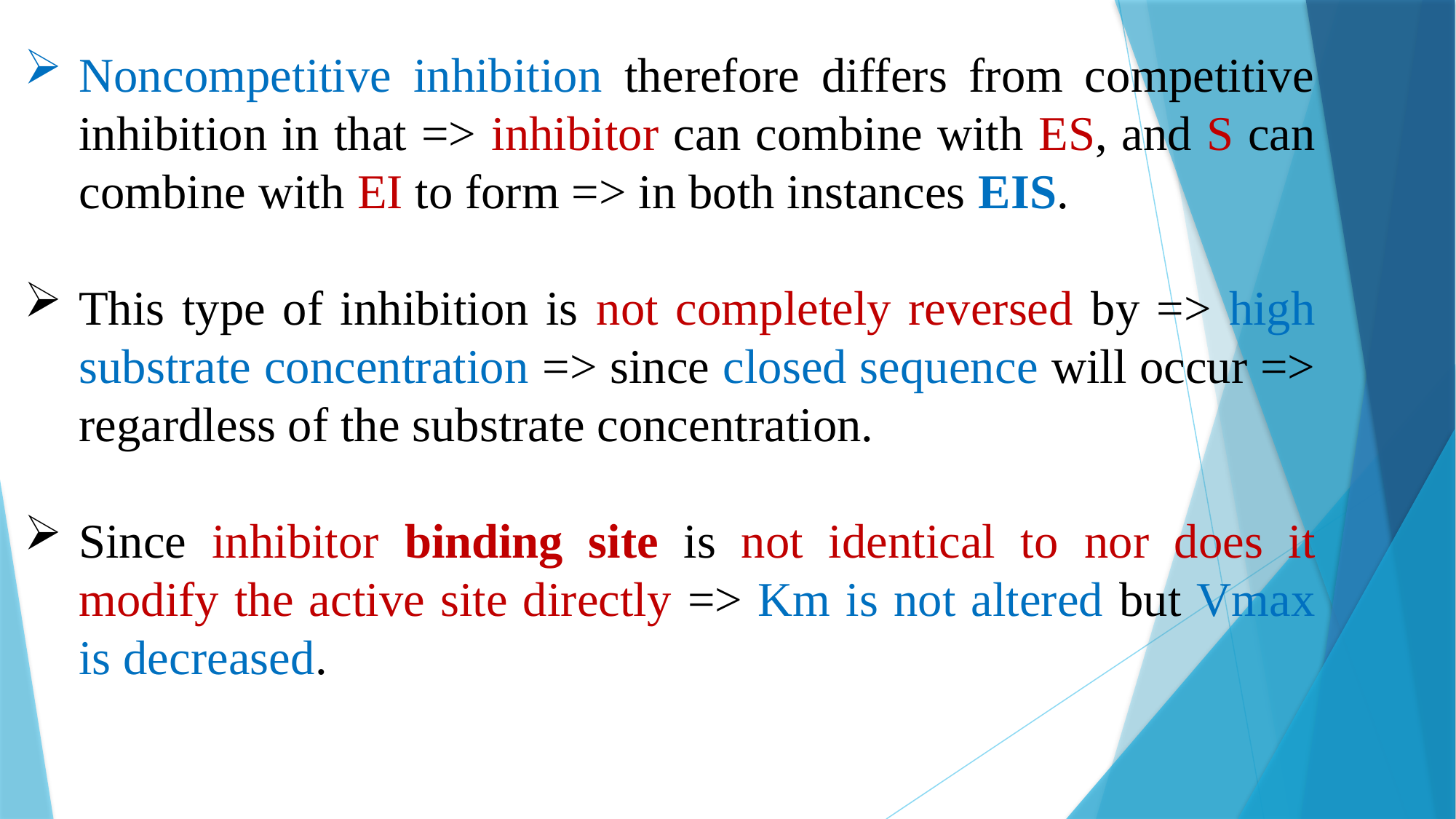

Noncompetitive inhibition therefore differs from competitive inhibition in that => inhibitor can combine with ES, and S can combine with EI to form => in both instances EIS.

This type of inhibition is not completely reversed by => high substrate concentration => since closed sequence will occur => regardless of the substrate concentration.

Since inhibitor binding site is not identical to nor does it modify the active site directly => Km is not altered but Vmax is decreased.